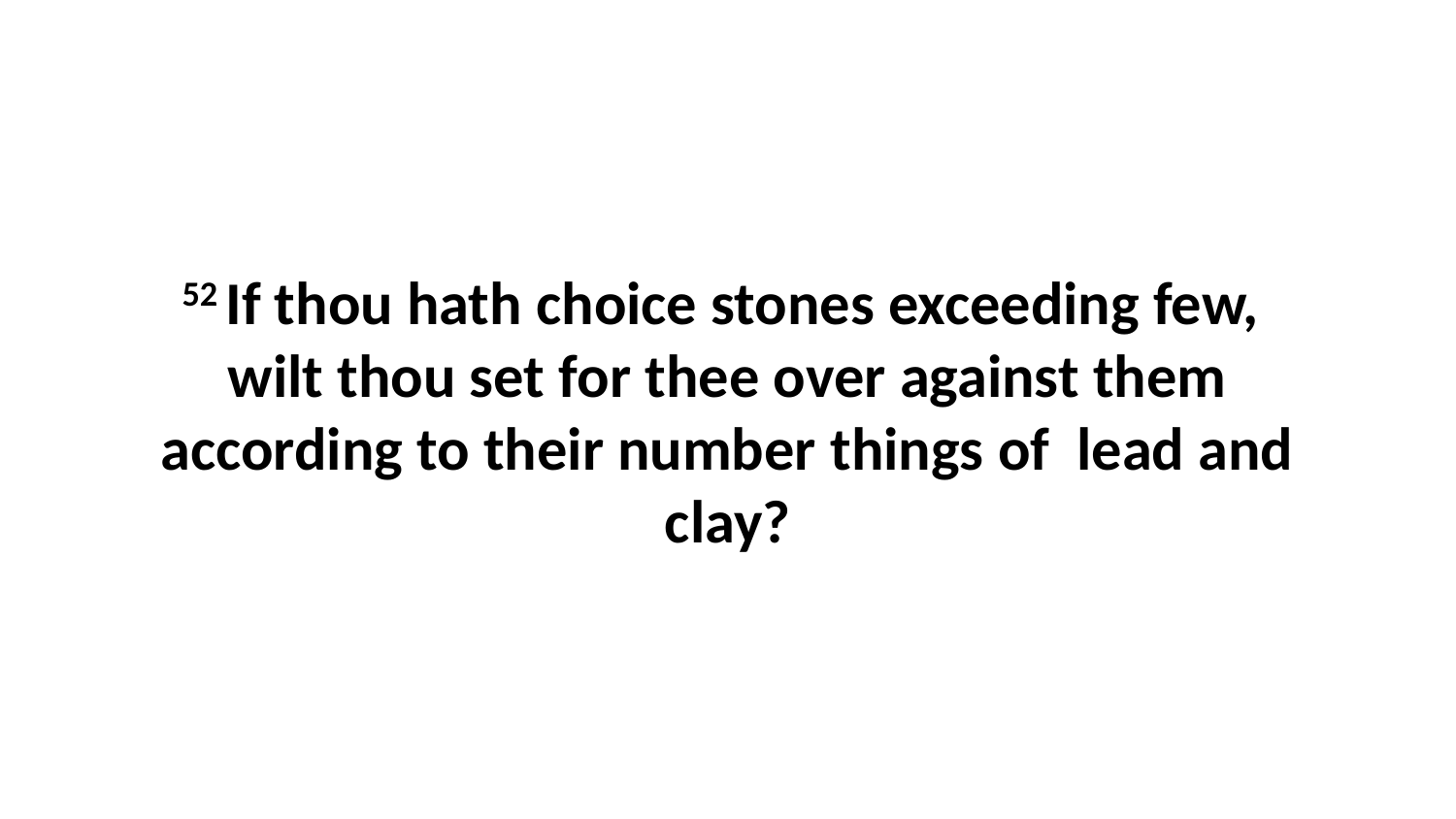

52 If thou hath choice stones exceeding few,  wilt thou set for thee over against them according to their number things of  lead and clay?